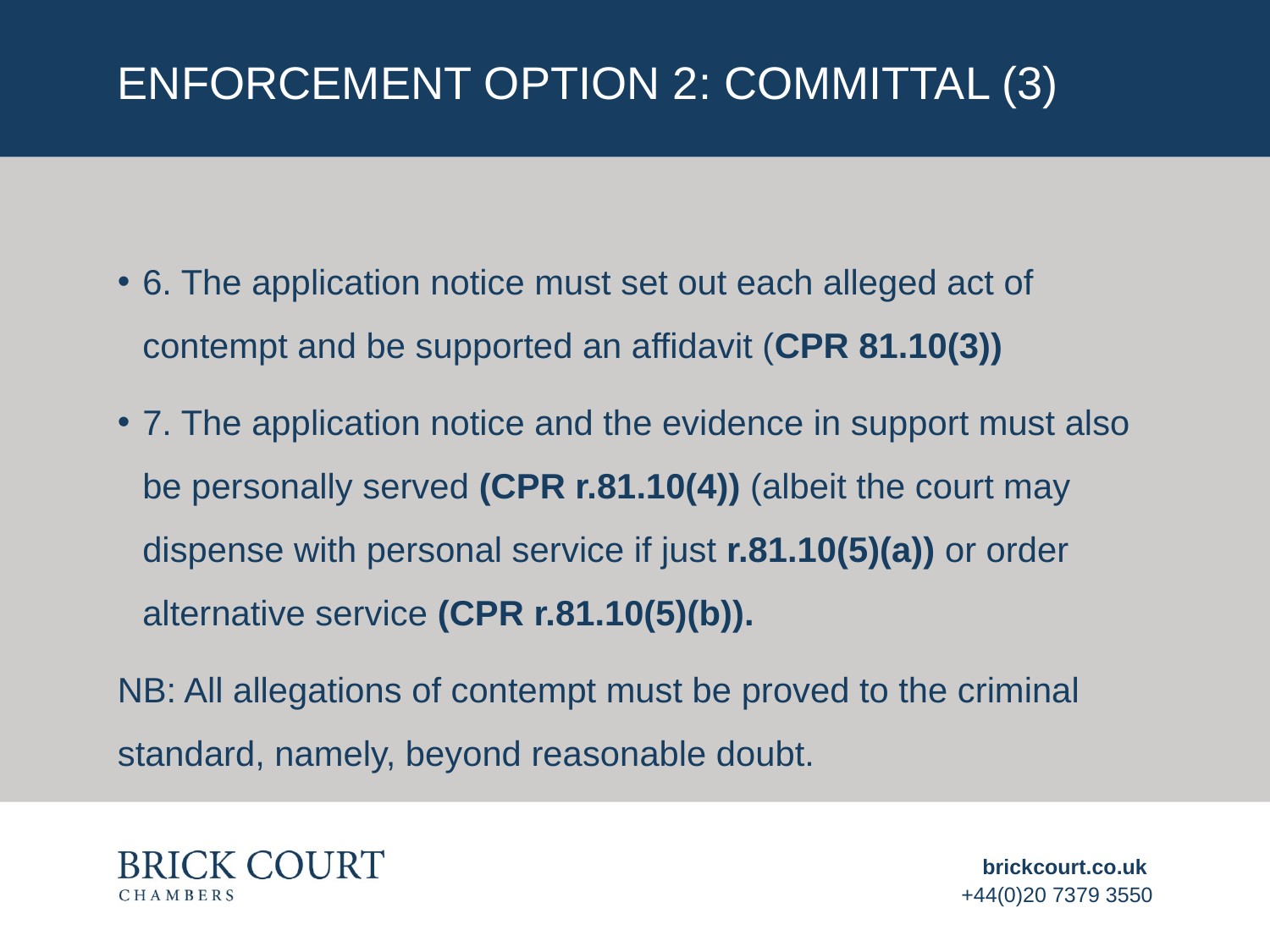

# Enforcement option 2: Committal (3)
6. The application notice must set out each alleged act of contempt and be supported an affidavit (CPR 81.10(3))
7. The application notice and the evidence in support must also be personally served (CPR r.81.10(4)) (albeit the court may dispense with personal service if just r.81.10(5)(a)) or order alternative service (CPR r.81.10(5)(b)).
NB: All allegations of contempt must be proved to the criminal standard, namely, beyond reasonable doubt.

brickcourt.co.uk
+44(0)20 7379 3550